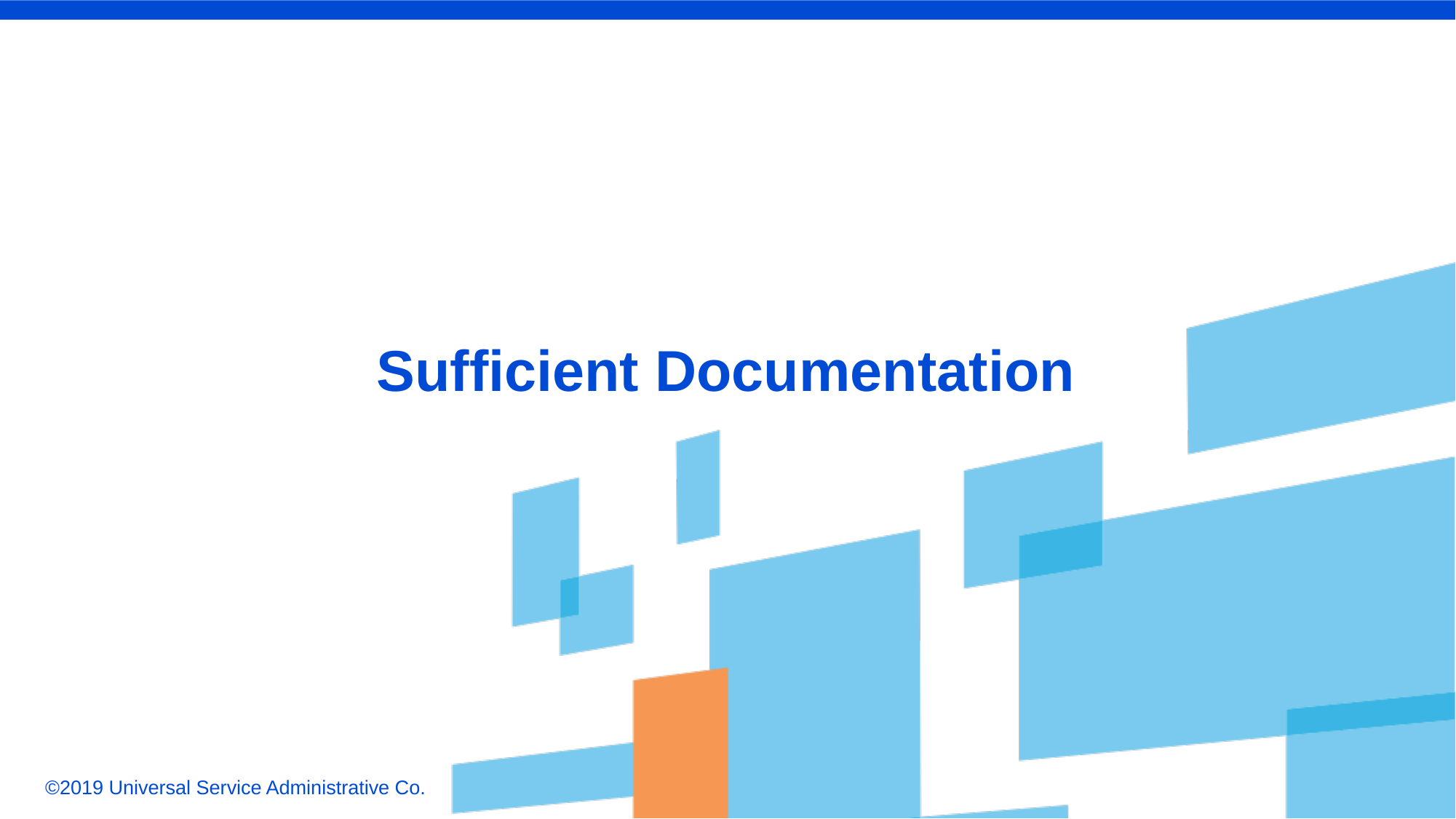

Sufficient Documentation

©2019 Universal Service Administrative Co.